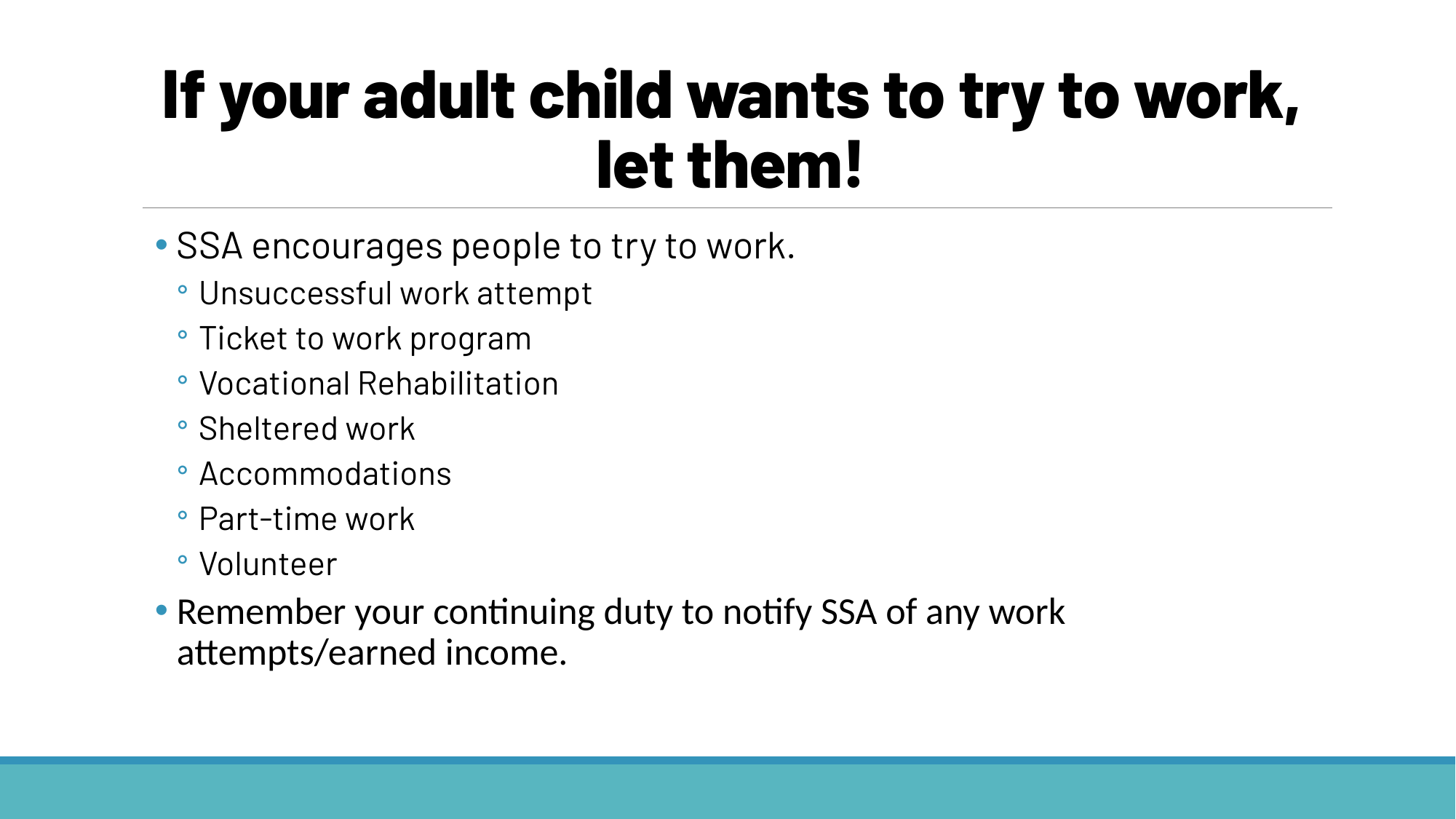

# If your adult child wants to try to work, let them!
SSA encourages people to try to work.
Unsuccessful work attempt
Ticket to work program
Vocational Rehabilitation
Sheltered work
Accommodations
Part-time work
Volunteer
Remember your continuing duty to notify SSA of any work attempts/earned income.